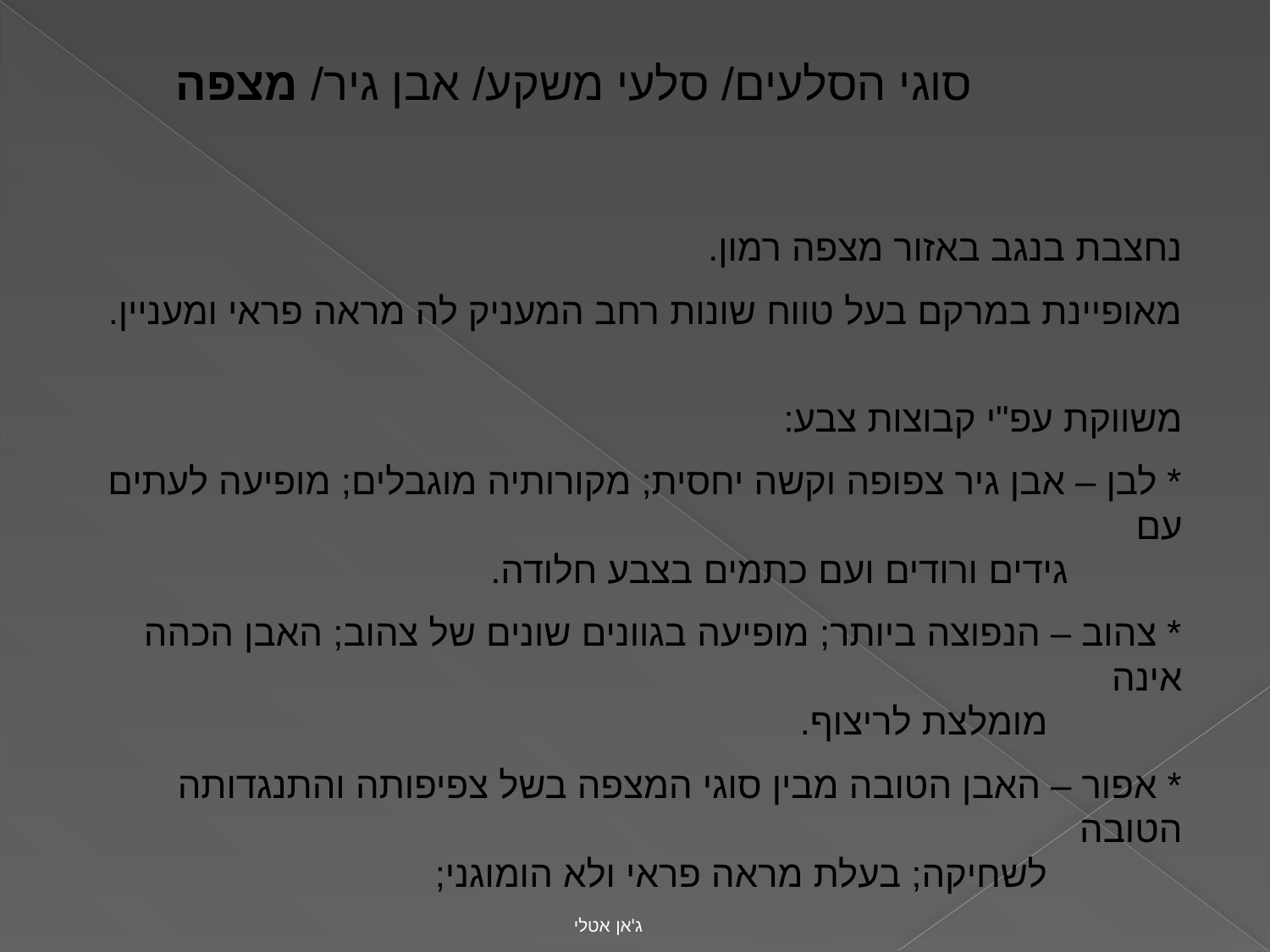

סוגי הסלעים/ סלעי משקע/ אבן גיר/ מצפה
נחצבת בנגב באזור מצפה רמון.
מאופיינת במרקם בעל טווח שונות רחב המעניק לה מראה פראי ומעניין.
משווקת עפ"י קבוצות צבע:
* לבן – אבן גיר צפופה וקשה יחסית; מקורותיה מוגבלים; מופיעה לעתים עם
           גידים ורודים ועם כתמים בצבע חלודה.
* צהוב – הנפוצה ביותר; מופיעה בגוונים שונים של צהוב; האבן הכהה אינה
             מומלצת לריצוף.
* אפור – האבן הטובה מבין סוגי המצפה בשל צפיפותה והתנגדותה הטובה
             לשחיקה; בעלת מראה פראי ולא הומוגני;
ג'אן אטלי